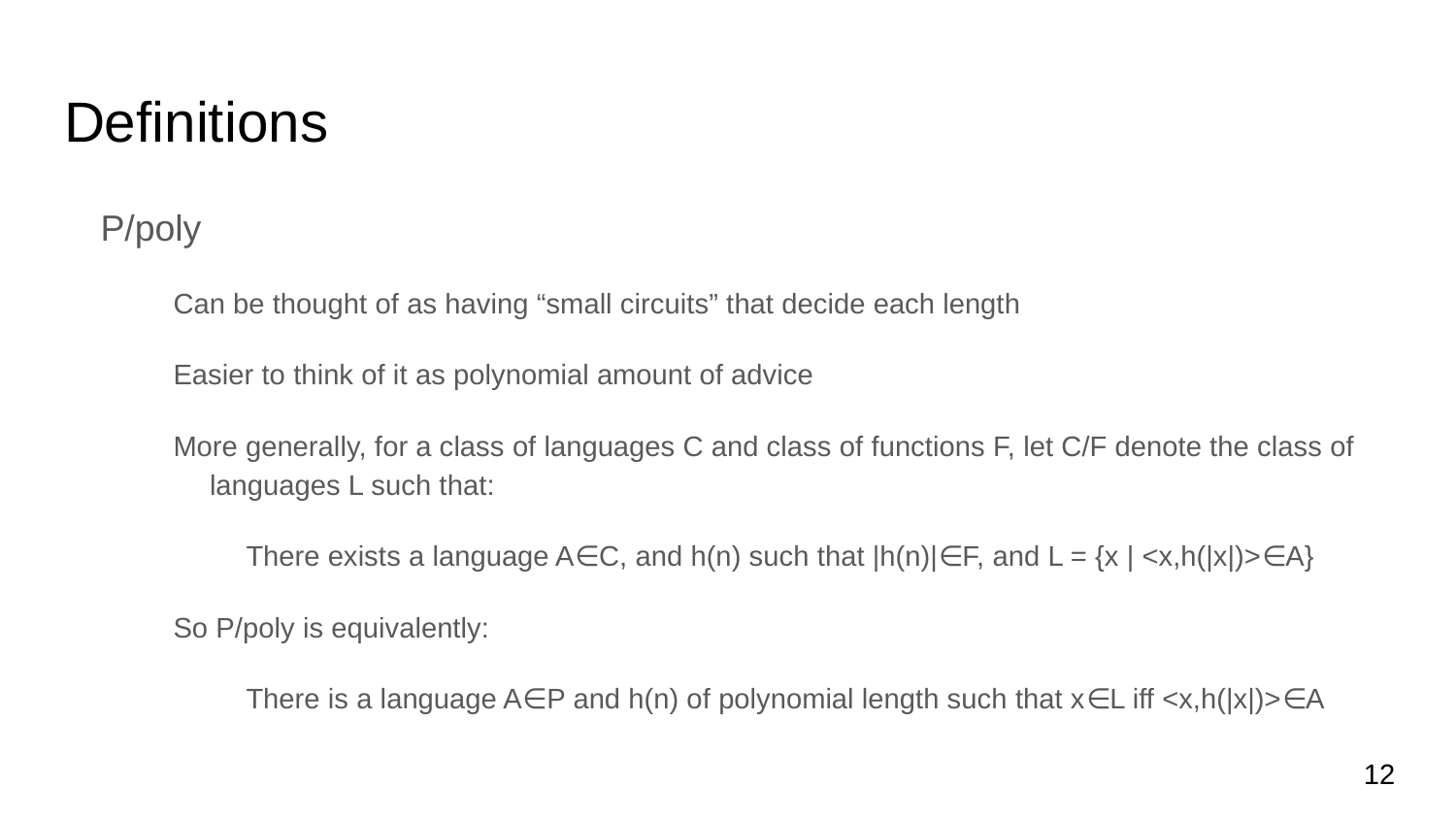

# Definitions
P/poly
Can be thought of as having “small circuits” that decide each length
Easier to think of it as polynomial amount of advice
More generally, for a class of languages C and class of functions F, let C/F denote the class of languages L such that:
There exists a language A∈C, and h(n) such that |h(n)|∈F, and L = {x | <x,h(|x|)>∈A}
So P/poly is equivalently:
There is a language A∈P and h(n) of polynomial length such that x∈L iff <x,h(|x|)>∈A
12